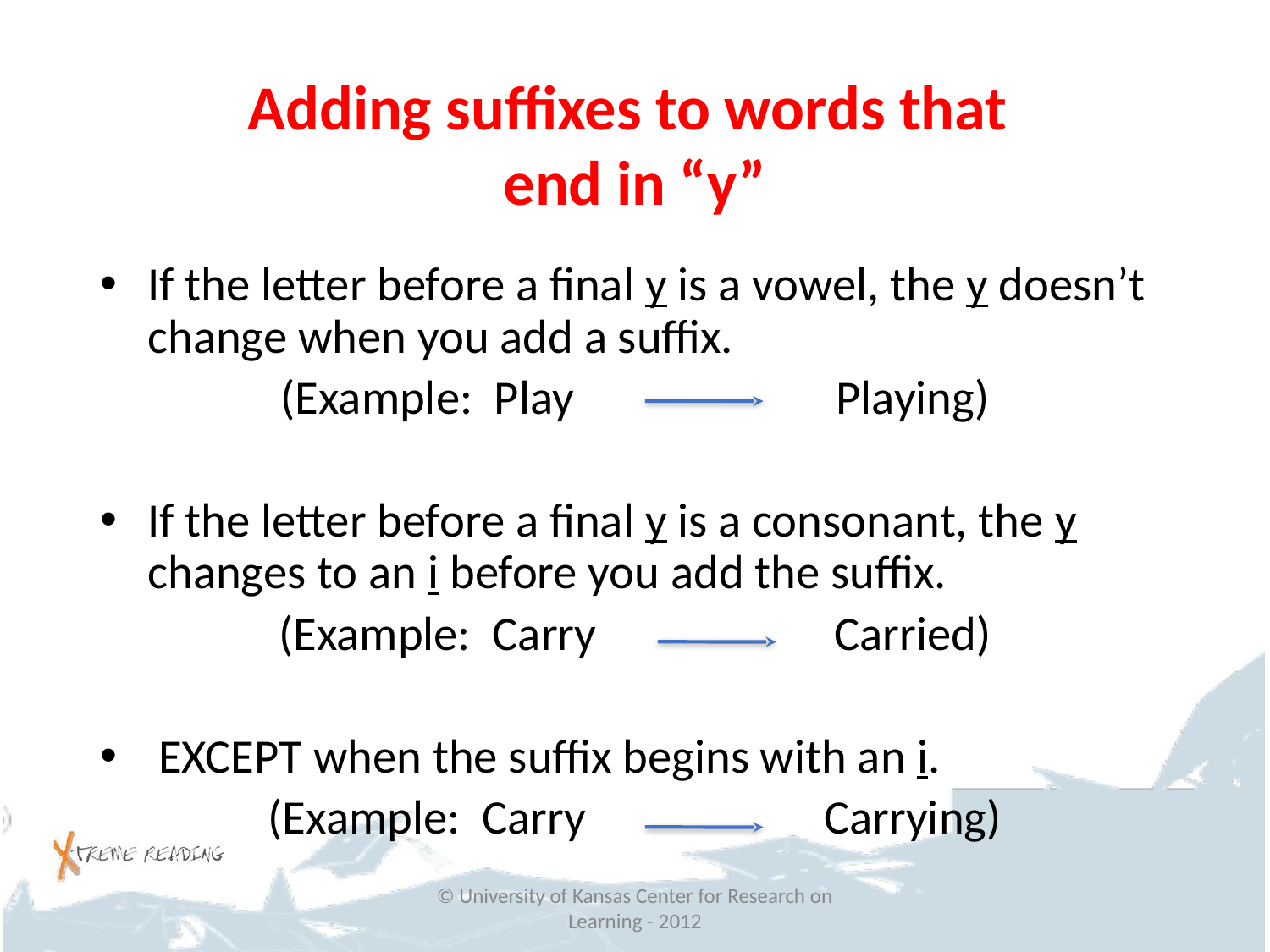

# Adding suffixes to words that end in “y”
If the letter before a final y is a vowel, the y doesn’t change when you add a suffix.
(Example:  Play			Playing)

If the letter before a final y is a consonant, the y changes to an i before you add the suffix.
(Example:  Carry            	Carried)

 EXCEPT when the suffix begins with an i.
(Example:  Carry               	Carrying)

© University of Kansas Center for Research on Learning - 2012